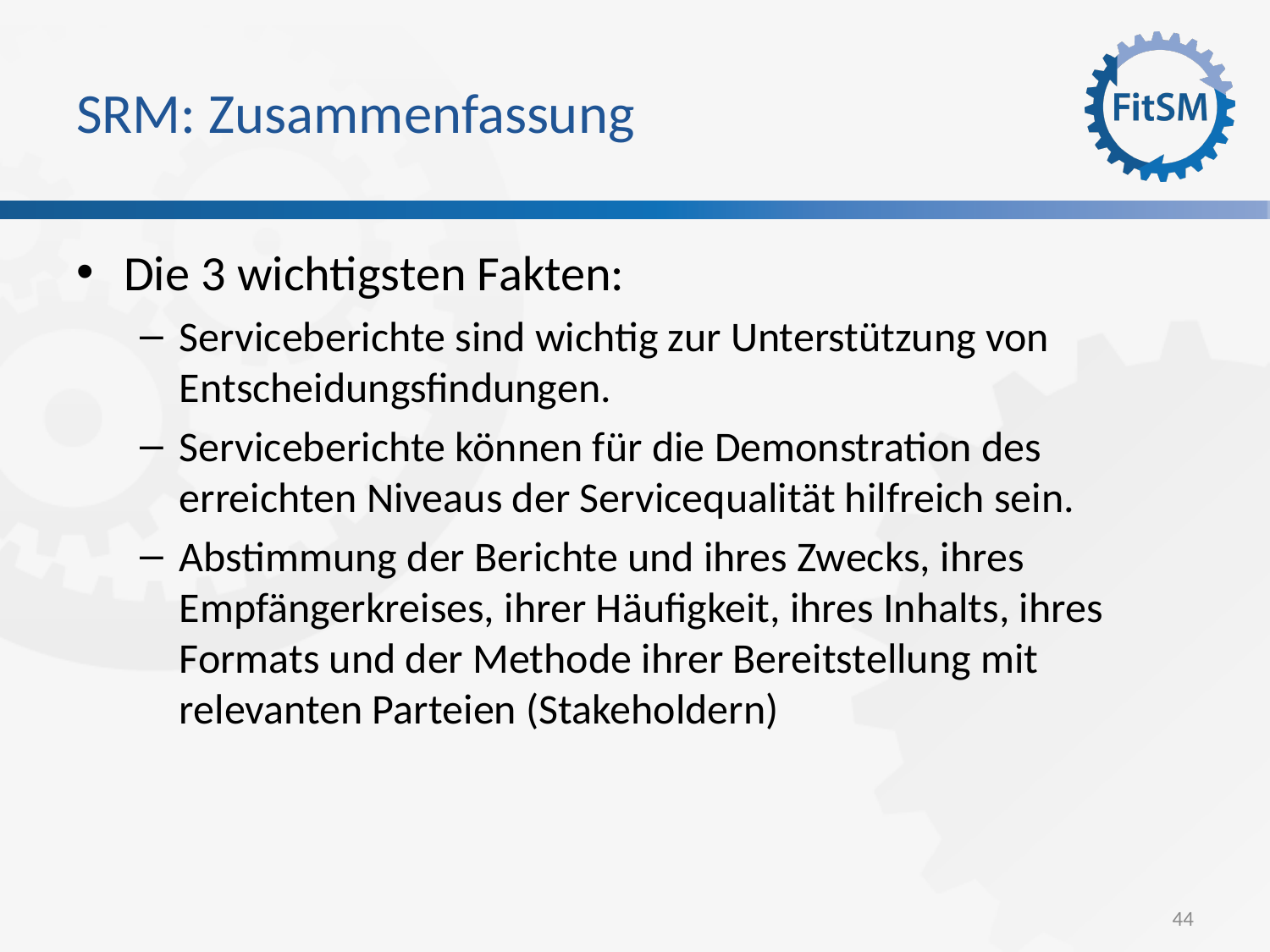

# SRM: Zusammenfassung
Die 3 wichtigsten Fakten:
Serviceberichte sind wichtig zur Unterstützung von Entscheidungsfindungen.
Serviceberichte können für die Demonstration des erreichten Niveaus der Servicequalität hilfreich sein.
Abstimmung der Berichte und ihres Zwecks, ihres Empfängerkreises, ihrer Häufigkeit, ihres Inhalts, ihres Formats und der Methode ihrer Bereitstellung mit relevanten Parteien (Stakeholdern)
44